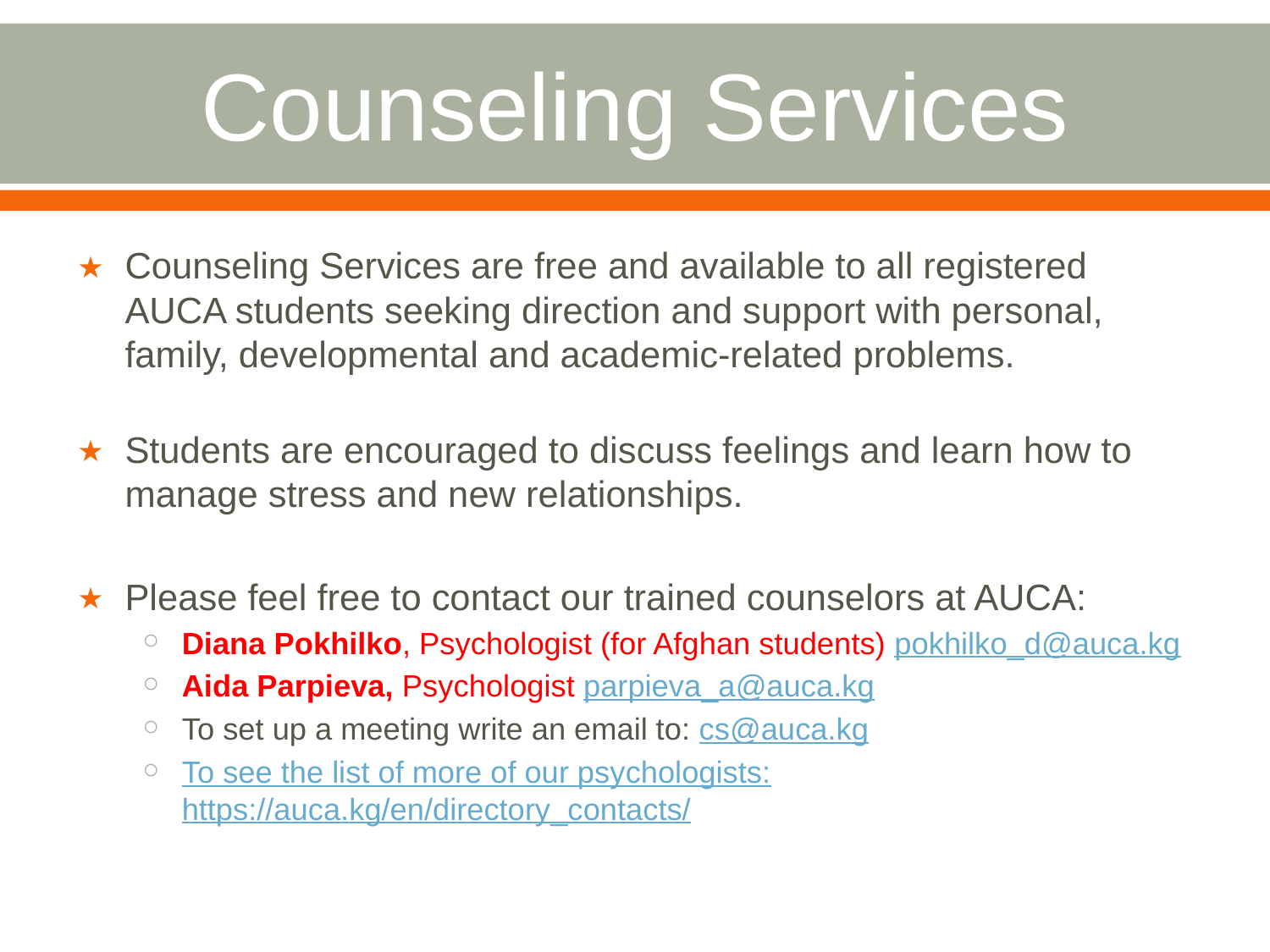

# Counseling Services
Counseling Services are free and available to all registered AUCA students seeking direction and support with personal, family, developmental and academic-related problems.

Students are encouraged to discuss feelings and learn how to manage stress and new relationships.

Please feel free to contact our trained counselors at AUCA:
Diana Pokhilko, Psychologist (for Afghan students) pokhilko_d@auca.kg
Aida Parpieva, Psychologist parpieva_a@auca.kg
To set up a meeting write an email to: cs@auca.kg
To see the list of more of our psychologists: https://auca.kg/en/directory_contacts/